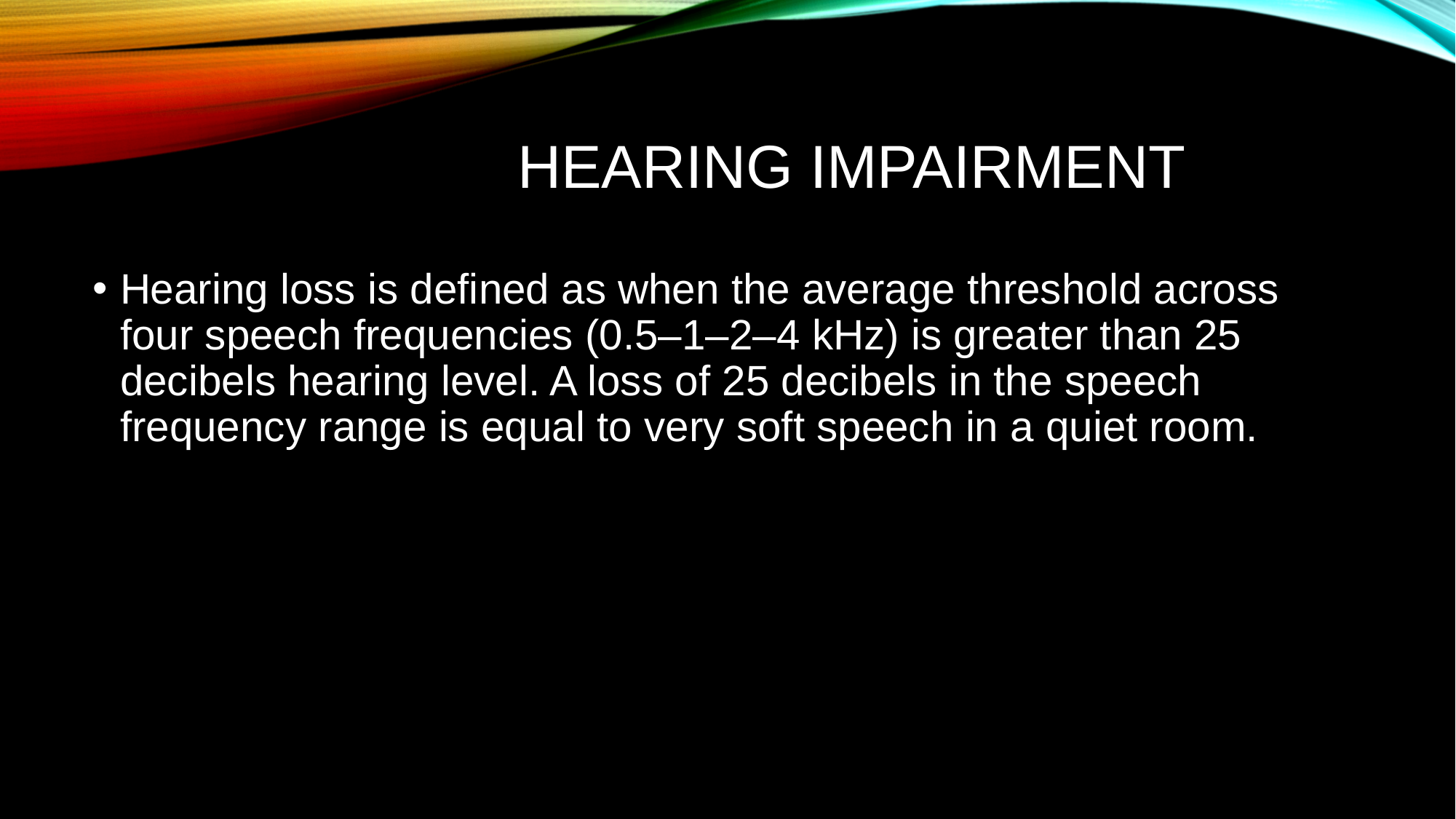

# Hearing Impairment
Hearing loss is defined as when the average threshold across four speech frequencies (0.5–1–2–4 kHz) is greater than 25 decibels hearing level. A loss of 25 decibels in the speech frequency range is equal to very soft speech in a quiet room.